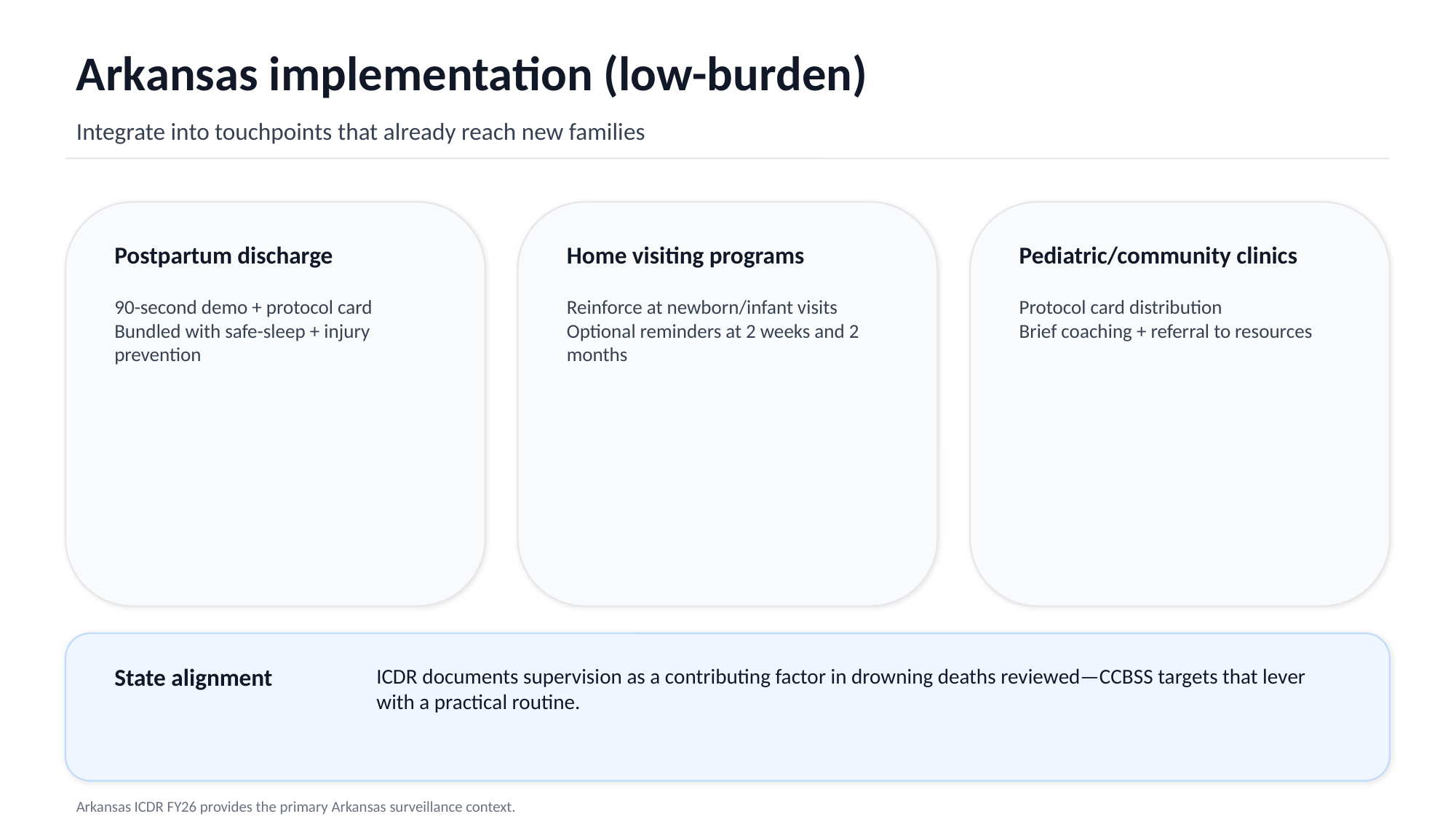

Arkansas implementation (low-burden)
Integrate into touchpoints that already reach new families

Postpartum discharge
Home visiting programs
Pediatric/community clinics
90-second demo + protocol card
Bundled with safe-sleep + injury prevention
Reinforce at newborn/infant visits
Optional reminders at 2 weeks and 2 months
Protocol card distribution
Brief coaching + referral to resources

State alignment
ICDR documents supervision as a contributing factor in drowning deaths reviewed—CCBSS targets that lever with a practical routine.
Arkansas ICDR FY26 provides the primary Arkansas surveillance context.